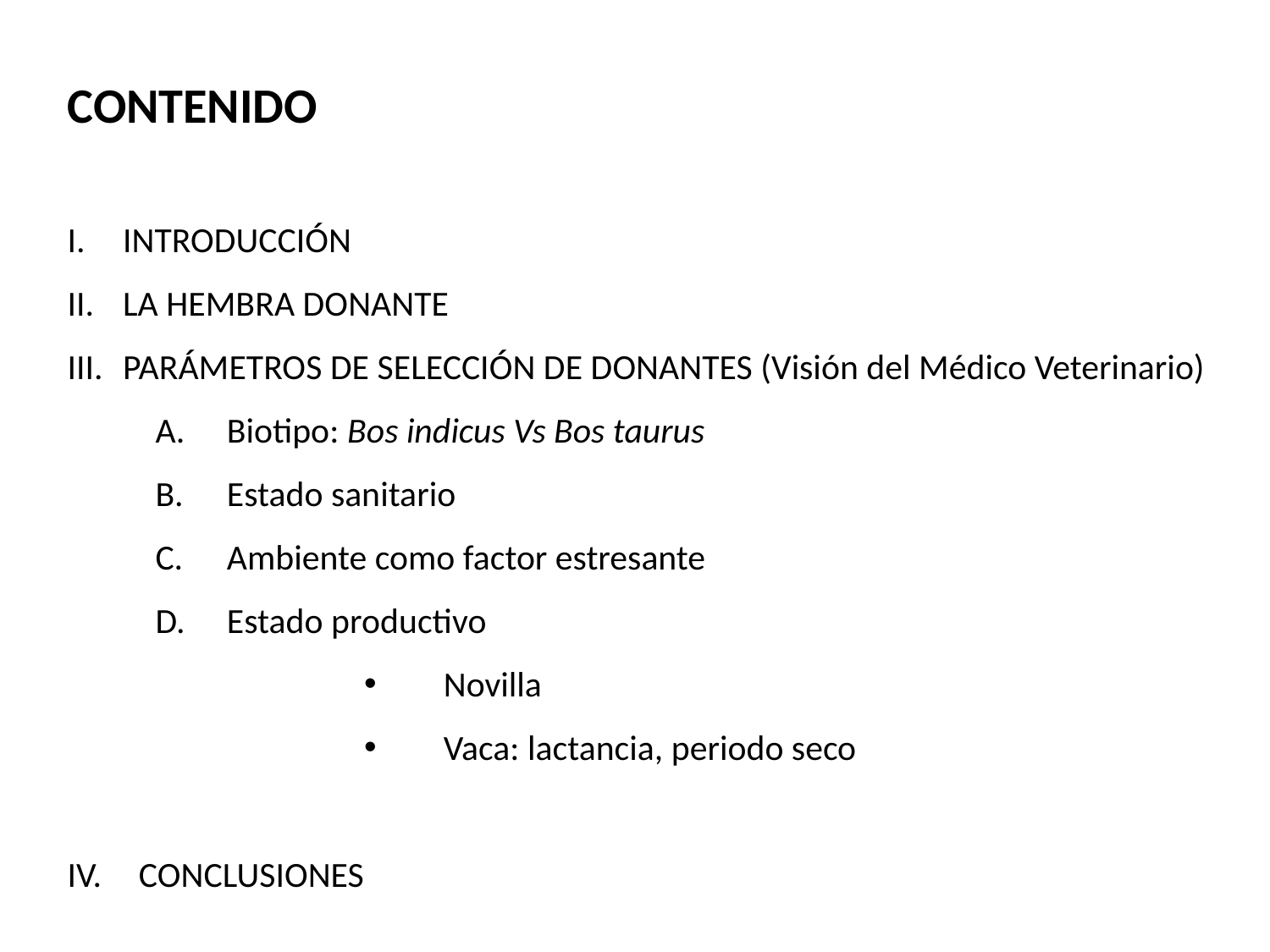

CONTENIDO

INTRODUCCIÓN
LA HEMBRA DONANTE
PARÁMETROS DE SELECCIÓN DE DONANTES (Visión del Médico Veterinario)
Biotipo: Bos indicus Vs Bos taurus
Estado sanitario
Ambiente como factor estresante
Estado productivo
Novilla
Vaca: lactancia, periodo seco

CONCLUSIONES